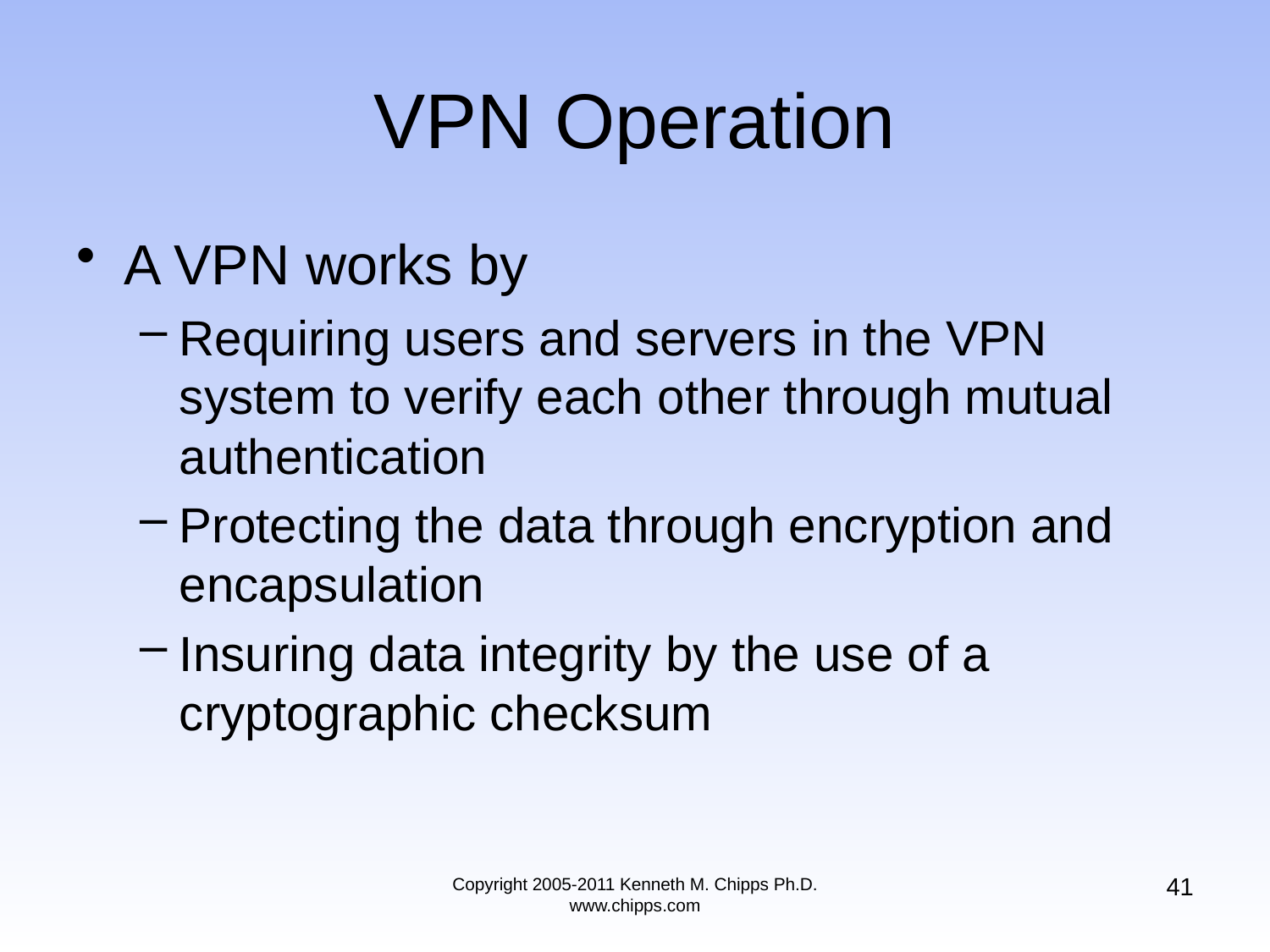

# VPN Operation
A VPN works by
Requiring users and servers in the VPN system to verify each other through mutual authentication
Protecting the data through encryption and encapsulation
Insuring data integrity by the use of a cryptographic checksum
41
Copyright 2005-2011 Kenneth M. Chipps Ph.D. www.chipps.com